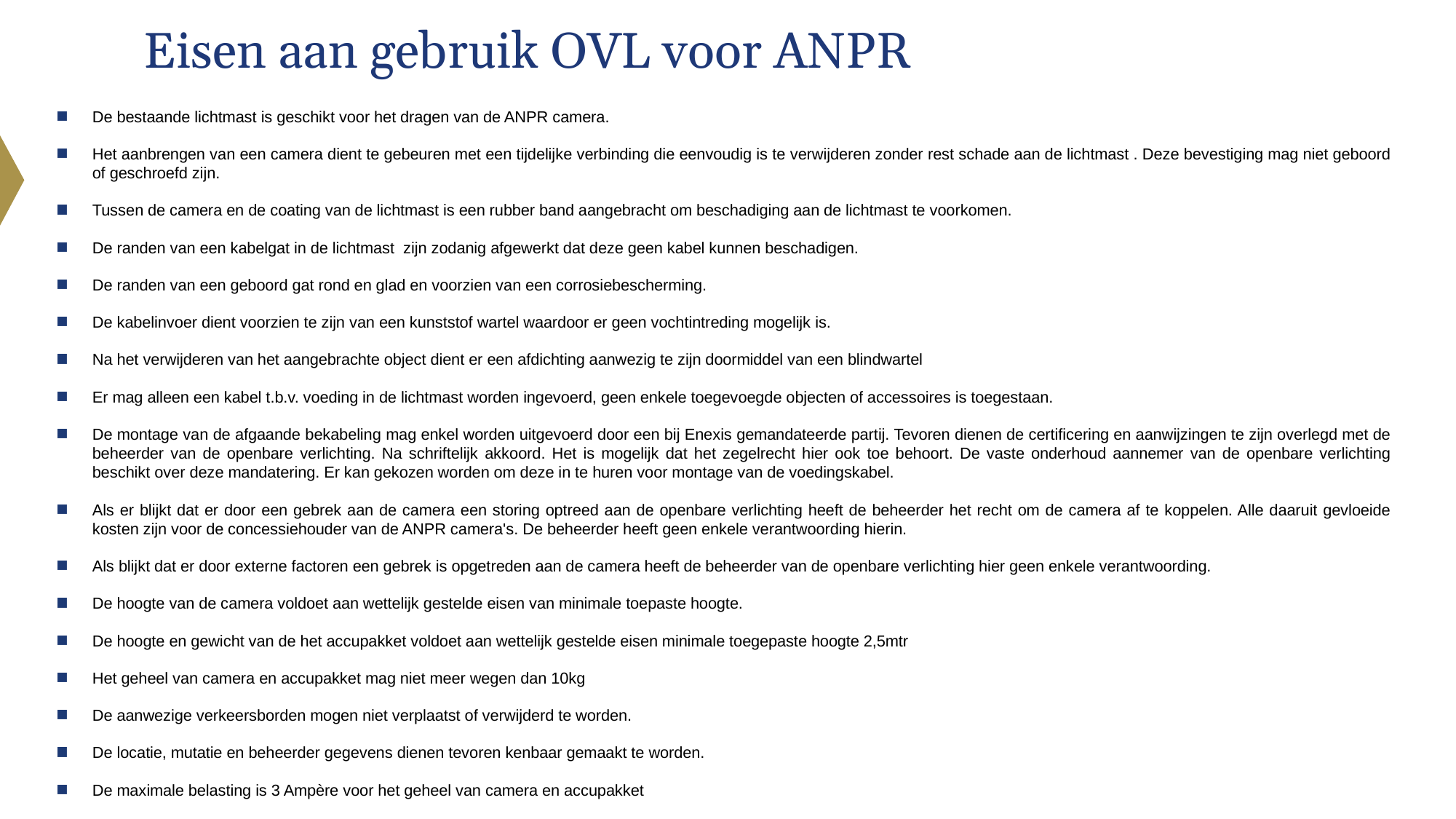

Eisen aan gebruik OVL voor ANPR
De bestaande lichtmast is geschikt voor het dragen van de ANPR camera.
Het aanbrengen van een camera dient te gebeuren met een tijdelijke verbinding die eenvoudig is te verwijderen zonder rest schade aan de lichtmast . Deze bevestiging mag niet geboord of geschroefd zijn.
Tussen de camera en de coating van de lichtmast is een rubber band aangebracht om beschadiging aan de lichtmast te voorkomen.
De randen van een kabelgat in de lichtmast  zijn zodanig afgewerkt dat deze geen kabel kunnen beschadigen.
De randen van een geboord gat rond en glad en voorzien van een corrosiebescherming.
De kabelinvoer dient voorzien te zijn van een kunststof wartel waardoor er geen vochtintreding mogelijk is.
Na het verwijderen van het aangebrachte object dient er een afdichting aanwezig te zijn doormiddel van een blindwartel
Er mag alleen een kabel t.b.v. voeding in de lichtmast worden ingevoerd, geen enkele toegevoegde objecten of accessoires is toegestaan.
De montage van de afgaande bekabeling mag enkel worden uitgevoerd door een bij Enexis gemandateerde partij. Tevoren dienen de certificering en aanwijzingen te zijn overlegd met de beheerder van de openbare verlichting. Na schriftelijk akkoord. Het is mogelijk dat het zegelrecht hier ook toe behoort. De vaste onderhoud aannemer van de openbare verlichting beschikt over deze mandatering. Er kan gekozen worden om deze in te huren voor montage van de voedingskabel.
Als er blijkt dat er door een gebrek aan de camera een storing optreed aan de openbare verlichting heeft de beheerder het recht om de camera af te koppelen. Alle daaruit gevloeide kosten zijn voor de concessiehouder van de ANPR camera's. De beheerder heeft geen enkele verantwoording hierin.
Als blijkt dat er door externe factoren een gebrek is opgetreden aan de camera heeft de beheerder van de openbare verlichting hier geen enkele verantwoording.
De hoogte van de camera voldoet aan wettelijk gestelde eisen van minimale toepaste hoogte.
De hoogte en gewicht van de het accupakket voldoet aan wettelijk gestelde eisen minimale toegepaste hoogte 2,5mtr
Het geheel van camera en accupakket mag niet meer wegen dan 10kg
De aanwezige verkeersborden mogen niet verplaatst of verwijderd te worden.
De locatie, mutatie en beheerder gegevens dienen tevoren kenbaar gemaakt te worden.
De maximale belasting is 3 Ampère voor het geheel van camera en accupakket